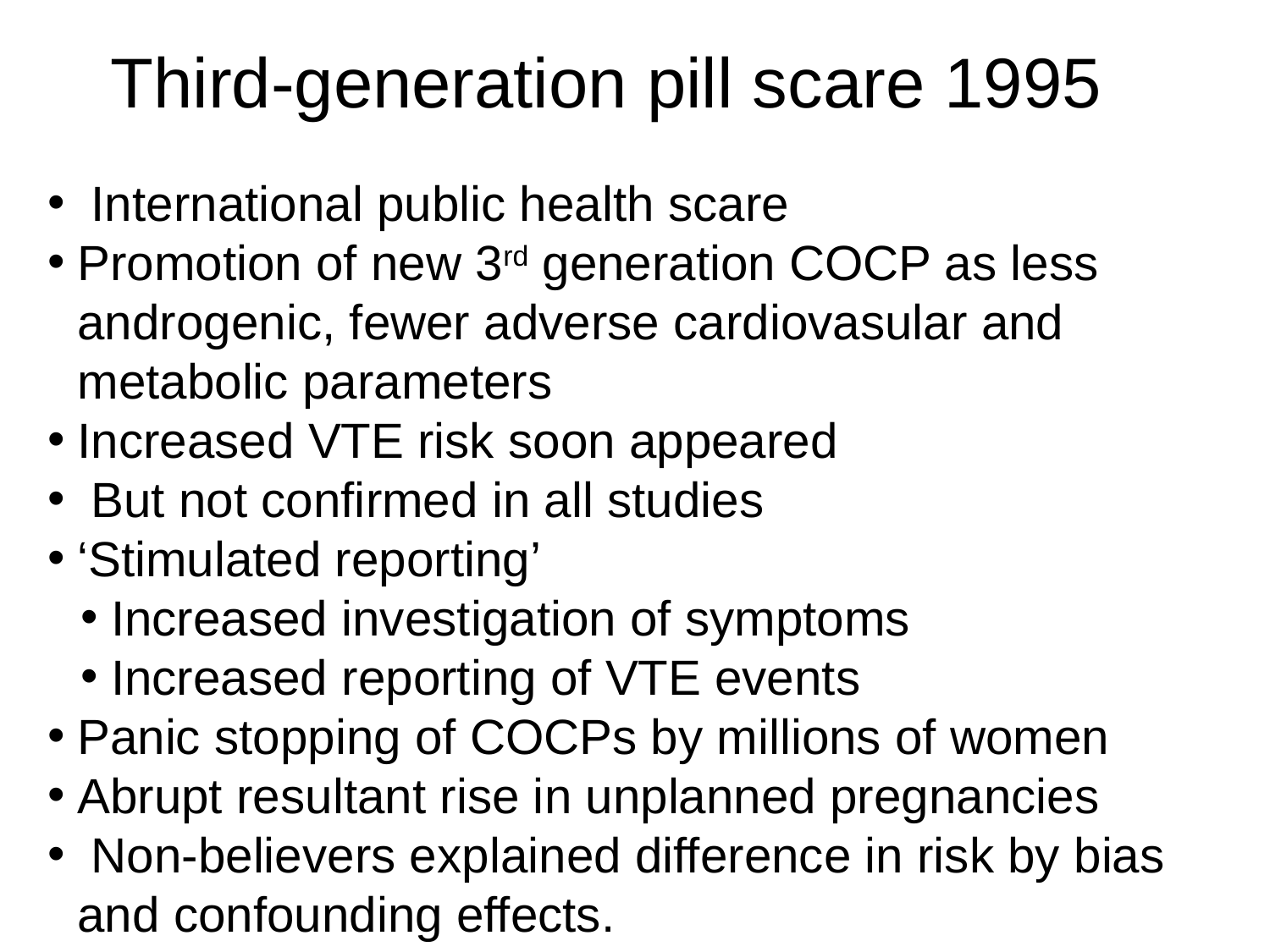

# Third-generation pill scare 1995
 International public health scare
Promotion of new 3rd generation COCP as less androgenic, fewer adverse cardiovasular and metabolic parameters
Increased VTE risk soon appeared
 But not confirmed in all studies
‘Stimulated reporting’
Increased investigation of symptoms
Increased reporting of VTE events
Panic stopping of COCPs by millions of women
Abrupt resultant rise in unplanned pregnancies
 Non-believers explained difference in risk by bias and confounding effects.